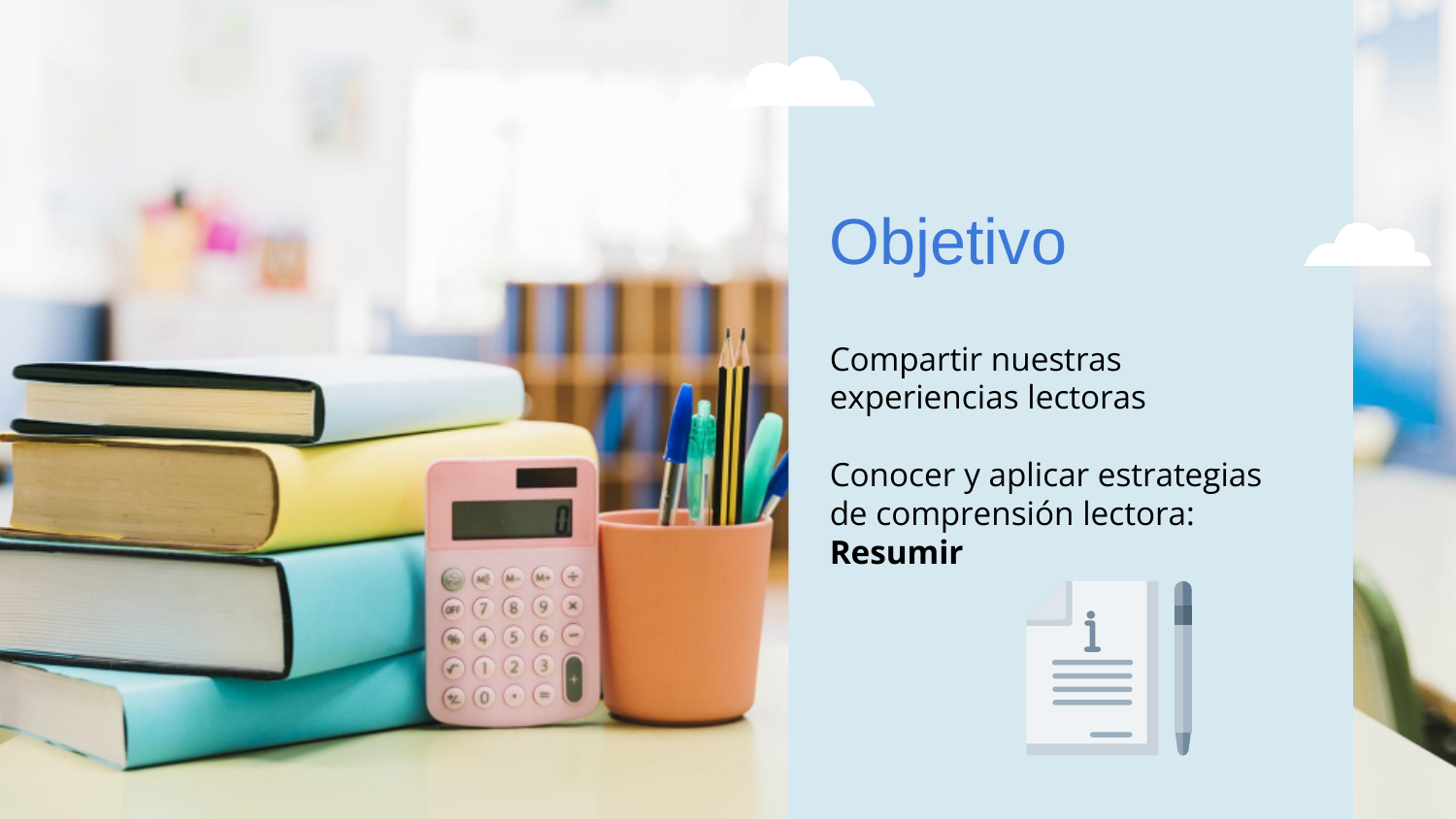

# Objetivo

Compartir nuestras experiencias lectoras

Conocer y aplicar estrategias de comprensión lectora: Resumir